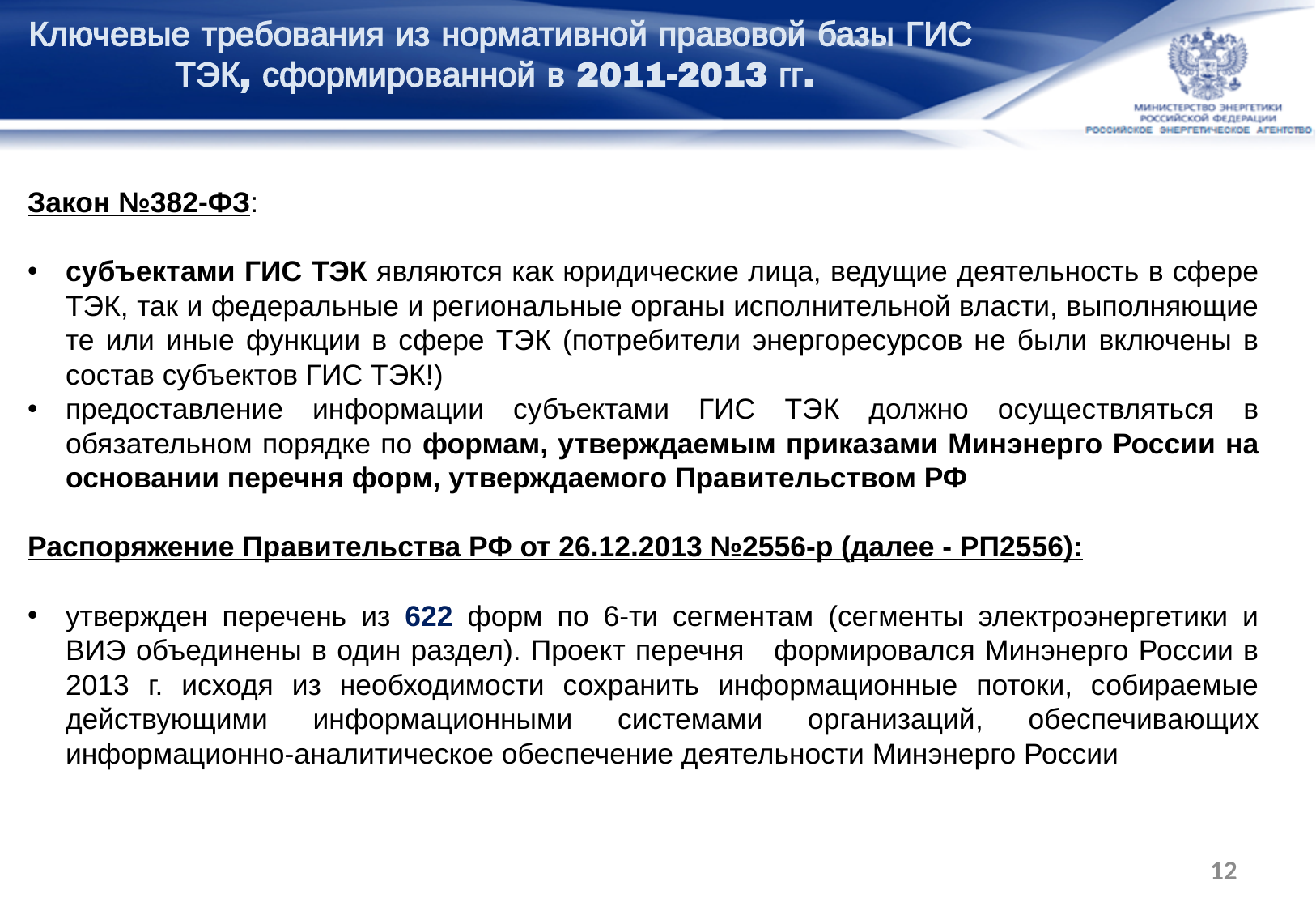

Ключевые требования из нормативной правовой базы ГИС ТЭК, сформированной в 2011-2013 гг.
Закон №382-ФЗ:

субъектами ГИС ТЭК являются как юридические лица, ведущие деятельность в сфере ТЭК, так и федеральные и региональные органы исполнительной власти, выполняющие те или иные функции в сфере ТЭК (потребители энергоресурсов не были включены в состав субъектов ГИС ТЭК!)
предоставление информации субъектами ГИС ТЭК должно осуществляться в обязательном порядке по формам, утверждаемым приказами Минэнерго России на основании перечня форм, утверждаемого Правительством РФ

Распоряжение Правительства РФ от 26.12.2013 №2556-р (далее - РП2556):

утвержден перечень из 622 форм по 6-ти сегментам (сегменты электроэнергетики и ВИЭ объединены в один раздел). Проект перечня   формировался Минэнерго России в 2013 г. исходя из необходимости сохранить информационные потоки, собираемые действующими информационными системами организаций, обеспечивающих информационно-аналитическое обеспечение деятельности Минэнерго России
12